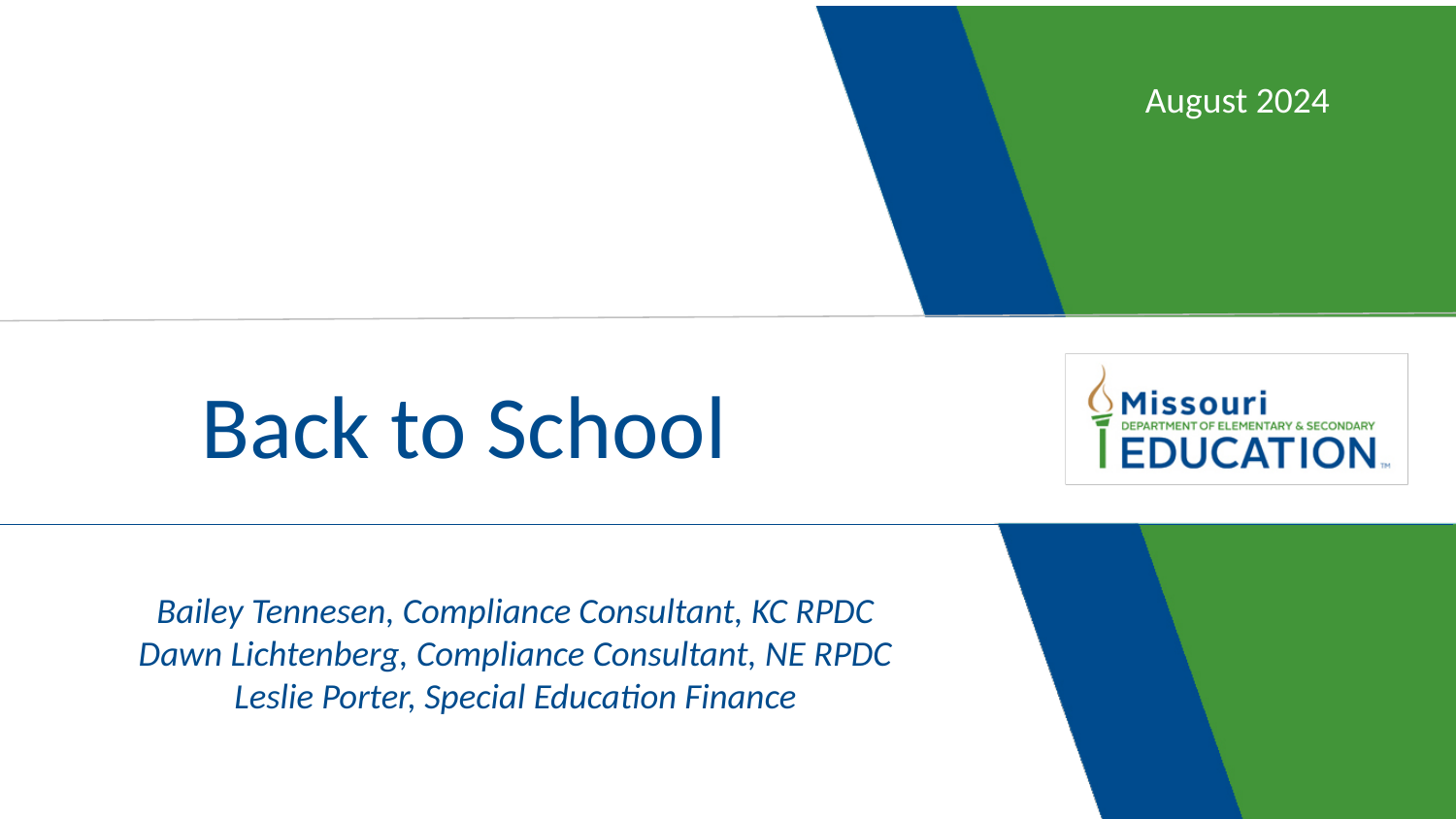

August 2024
# Back to School
Bailey Tennesen, Compliance Consultant, KC RPDC
Dawn Lichtenberg, Compliance Consultant, NE RPDC
Leslie Porter, Special Education Finance